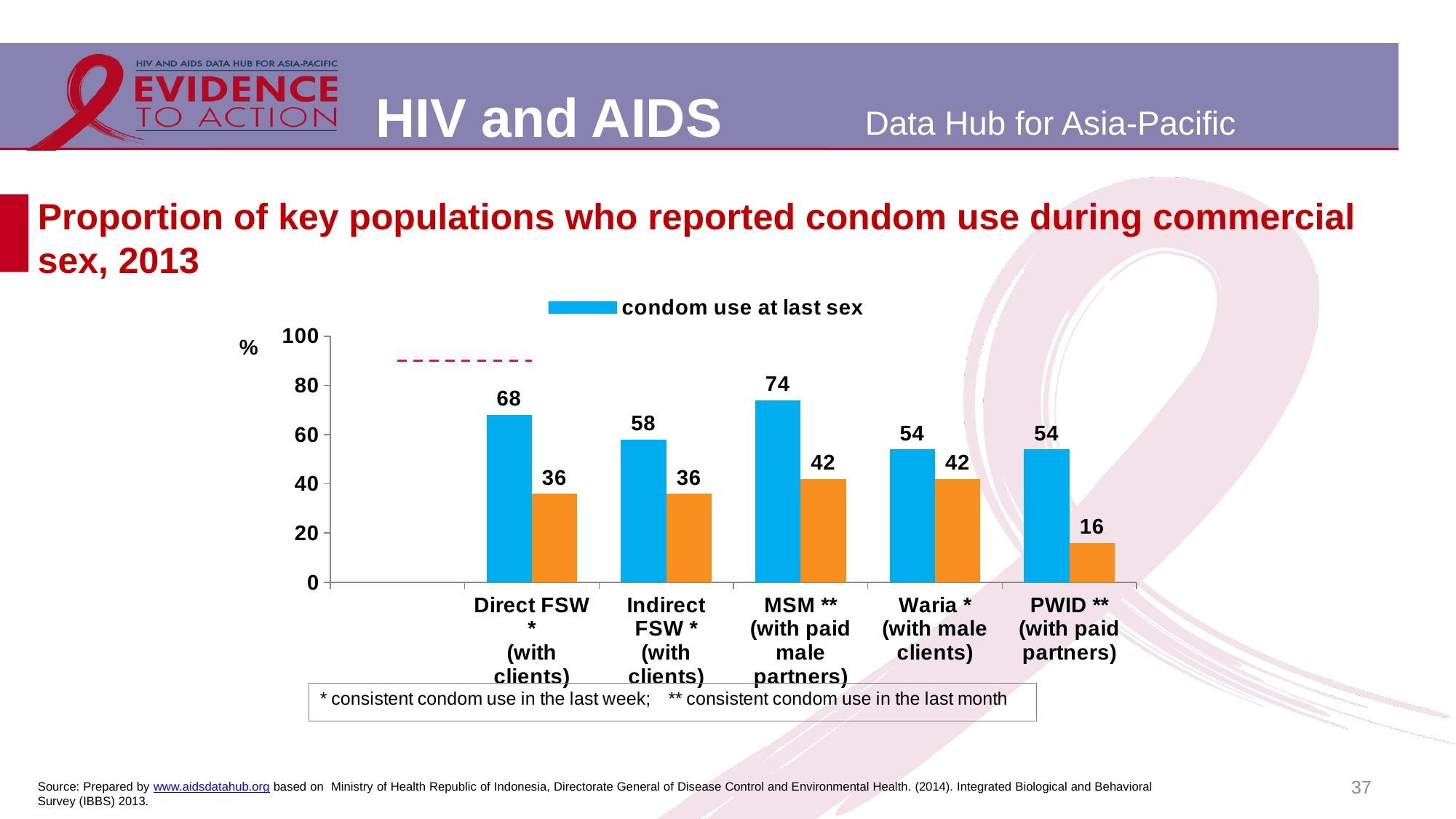

# Proportion of key populations who reported condom use during commercial sex, 2013

[unsupported chart]

37
Source: Prepared by www.aidsdatahub.org based on  Ministry of Health Republic of Indonesia, Directorate General of Disease Control and Environmental Health. (2014). Integrated Biological and Behavioral Survey (IBBS) 2013.